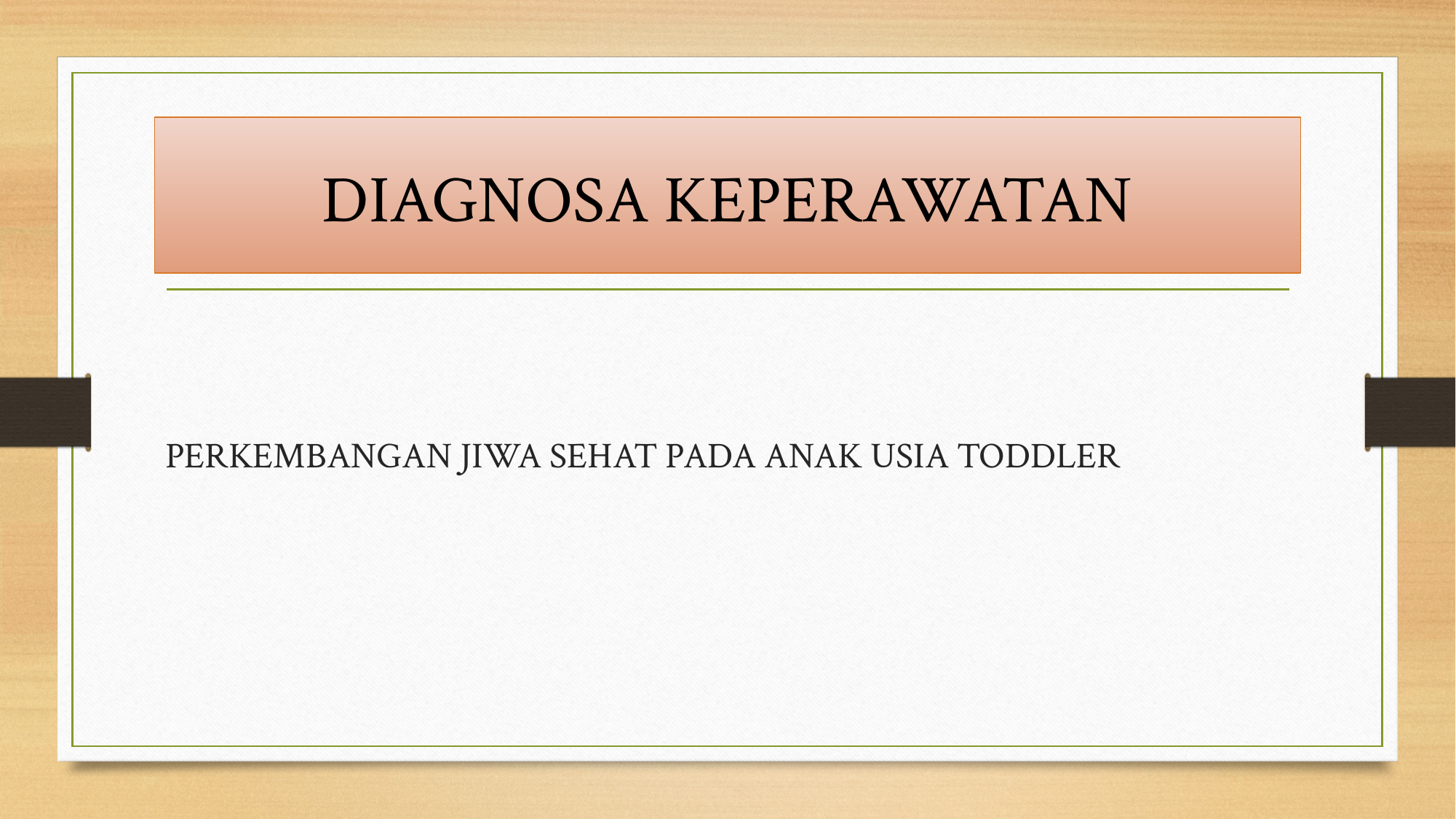

# DIAGNOSA KEPERAWATAN

PERKEMBANGAN JIWA SEHAT PADA ANAK USIA TODDLER